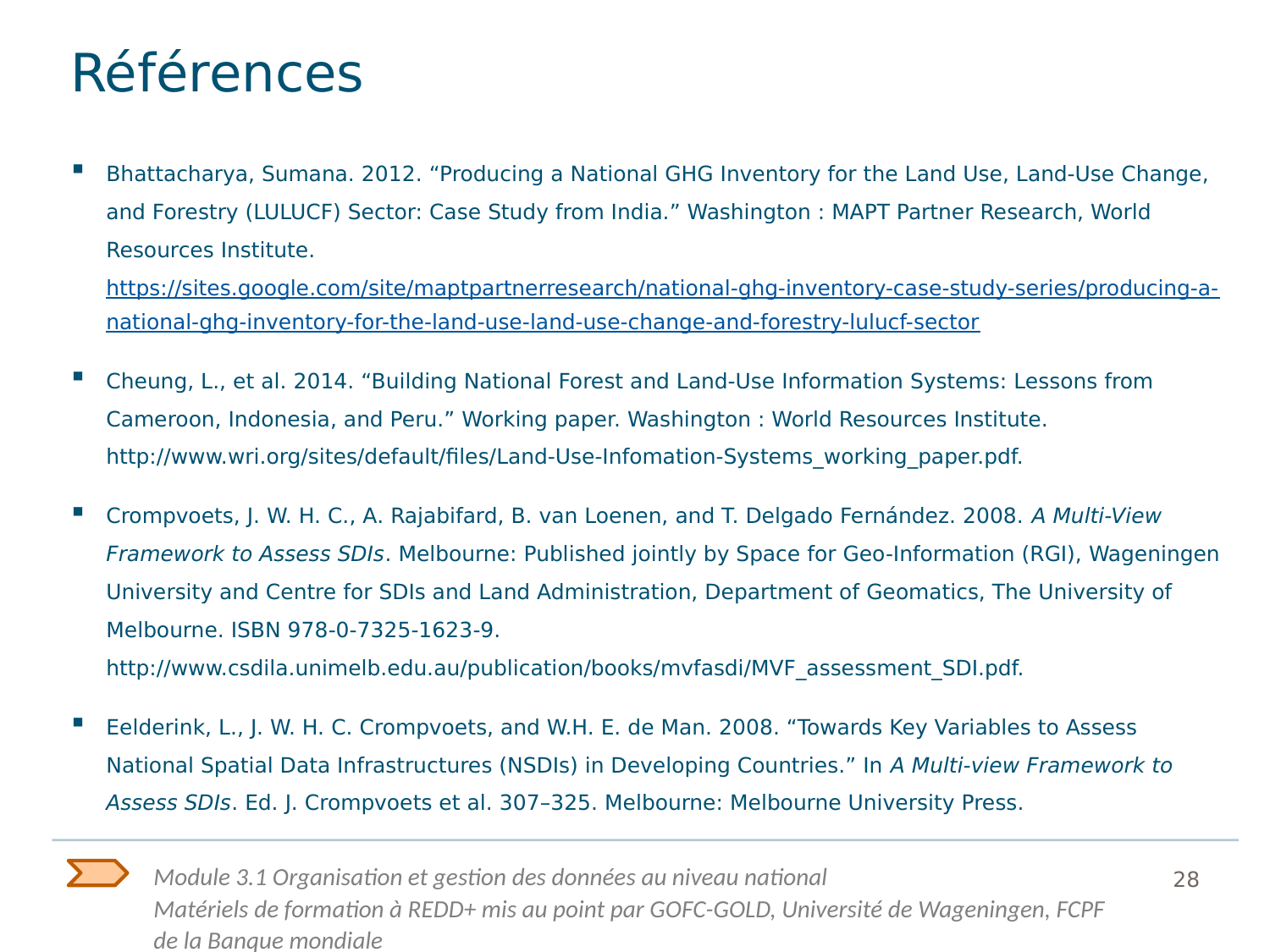

# Références
Bhattacharya, Sumana. 2012. “Producing a National GHG Inventory for the Land Use, Land-Use Change, and Forestry (LULUCF) Sector: Case Study from India.” Washington : MAPT Partner Research, World Resources Institute. https://sites.google.com/site/maptpartnerresearch/national-ghg-inventory-case-study-series/producing-a-national-ghg-inventory-for-the-land-use-land-use-change-and-forestry-lulucf-sector
Cheung, L., et al. 2014. “Building National Forest and Land-Use Information Systems: Lessons from Cameroon, Indonesia, and Peru.” Working paper. Washington : World Resources Institute.
http://www.wri.org/sites/default/files/Land-Use-Infomation-Systems_working_paper.pdf.
Crompvoets, J. W. H. C., A. Rajabifard, B. van Loenen, and T. Delgado Fernández. 2008. A Multi-View Framework to Assess SDIs. Melbourne: Published jointly by Space for Geo-Information (RGI), Wageningen University and Centre for SDIs and Land Administration, Department of Geomatics, The University of Melbourne. ISBN 978-0-7325-1623-9. http://www.csdila.unimelb.edu.au/publication/books/mvfasdi/MVF_assessment_SDI.pdf.
Eelderink, L., J. W. H. C. Crompvoets, and W.H. E. de Man. 2008. “Towards Key Variables to Assess National Spatial Data Infrastructures (NSDIs) in Developing Countries.” In A Multi-view Framework to Assess SDIs. Ed. J. Crompvoets et al. 307–325. Melbourne: Melbourne University Press.